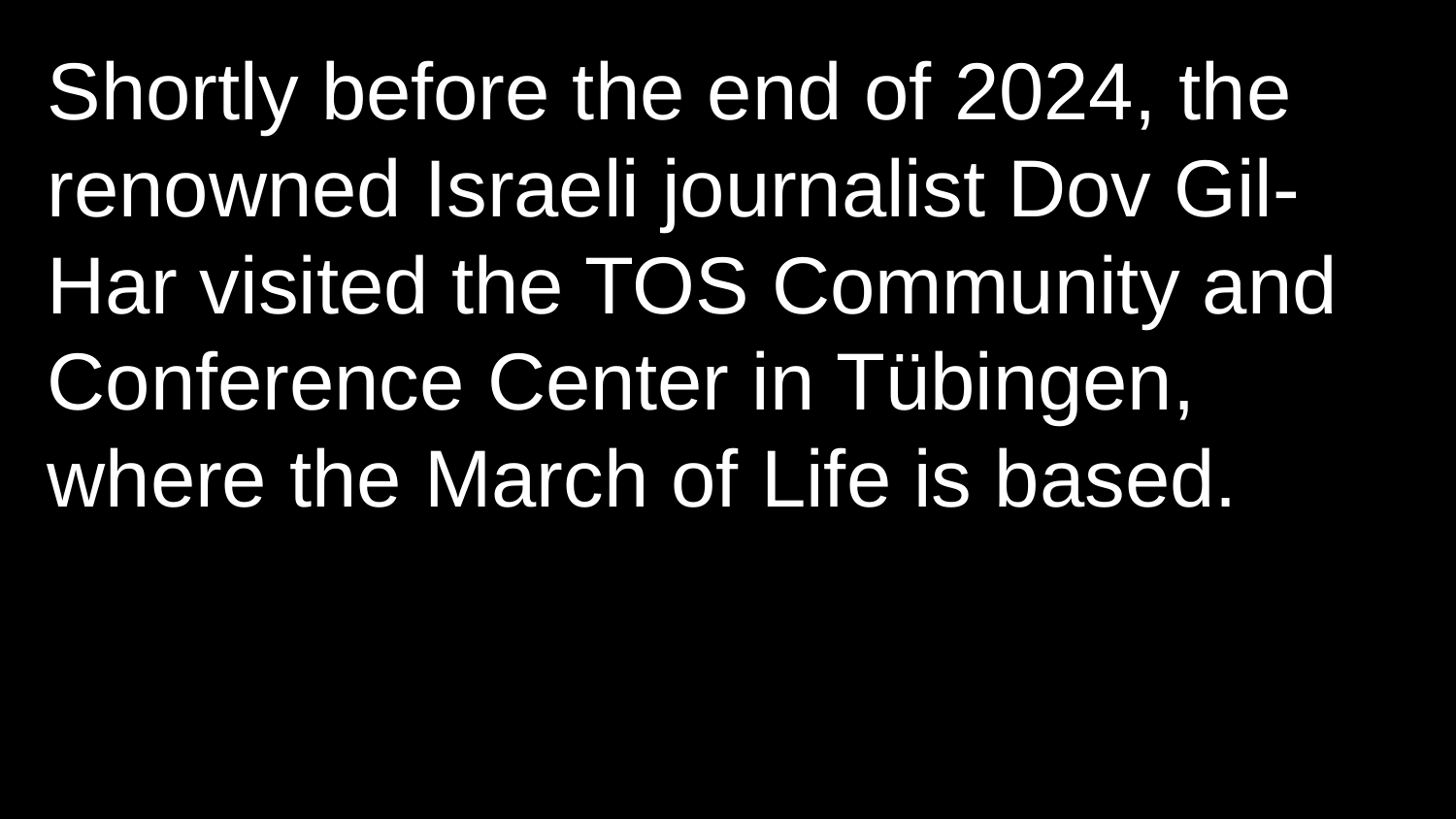

Shortly before the end of 2024, the renowned Israeli journalist Dov Gil-Har visited the TOS Community and Conference Center in Tübingen, where the March of Life is based.